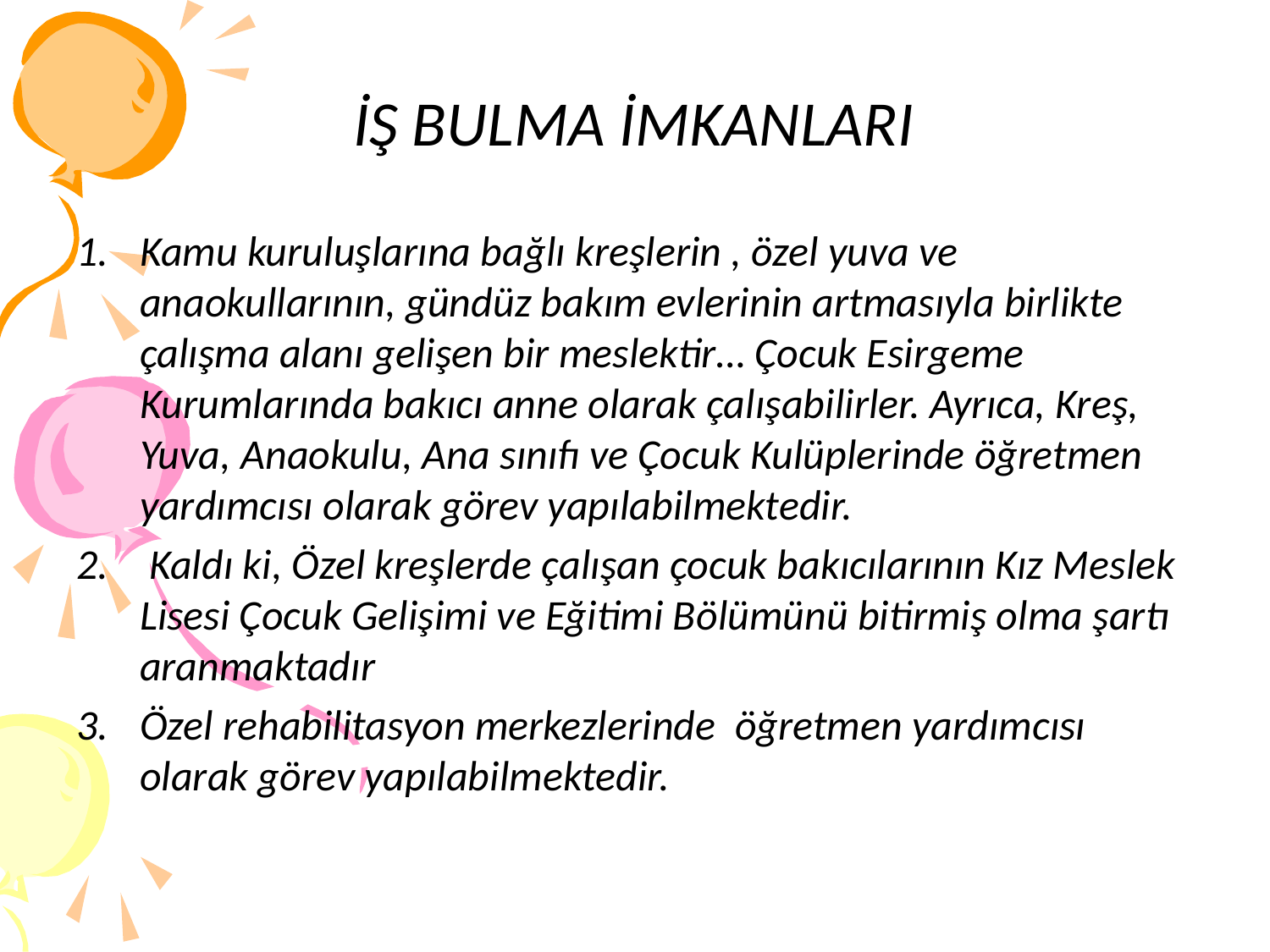

# İŞ BULMA İMKANLARI
Kamu kuruluşlarına bağlı kreşlerin , özel yuva ve anaokullarının, gündüz bakım evlerinin artmasıyla birlikte çalışma alanı gelişen bir meslektir… Çocuk Esirgeme Kurumlarında bakıcı anne olarak çalışabilirler. Ayrıca, Kreş, Yuva, Anaokulu, Ana sınıfı ve Çocuk Kulüplerinde öğretmen yardımcısı olarak görev yapılabilmektedir.
 Kaldı ki, Özel kreşlerde çalışan çocuk bakıcılarının Kız Meslek Lisesi Çocuk Gelişimi ve Eğitimi Bölümünü bitirmiş olma şartı aranmaktadır
Özel rehabilitasyon merkezlerinde  öğretmen yardımcısı olarak görev yapılabilmektedir.